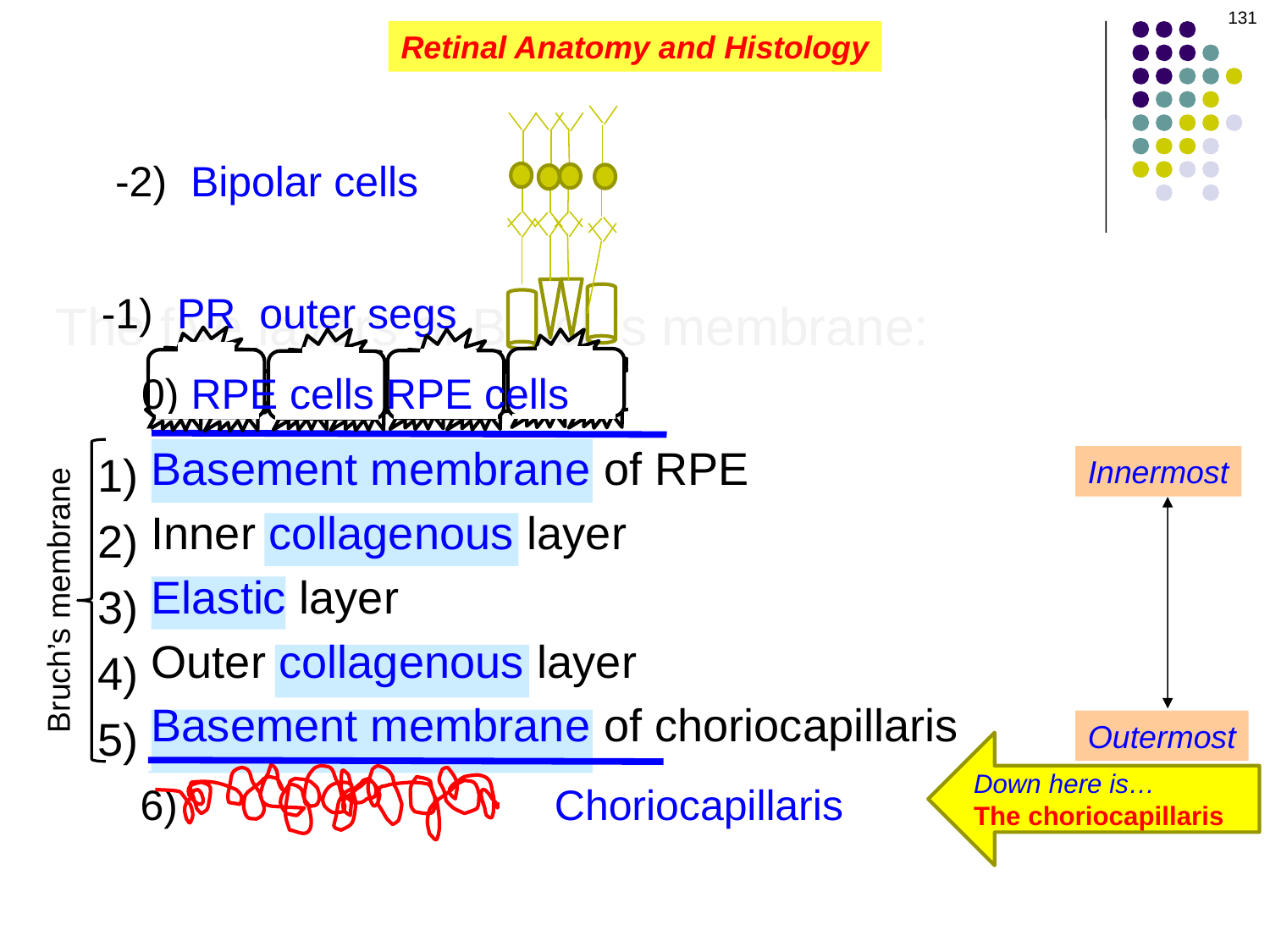

131
Retinal Anatomy and Histology
-2)  Bipolar cells

-1)  PR  outer segs

The five layers of Bruch’s membrane:

Basement membrane of RPE
Inner collagenous layer
Elastic layer
Outer collagenous layer
Basement membrane of choriocapillaris

0) RPE cells RPE cells
1)
2)
3)
4)
5)
1)
2)
3)
4)
5)

Innermost

Bruch’s membrane

Outermost
Down here is…
The choriocapillaris

-6)  			    Choriocapillaris